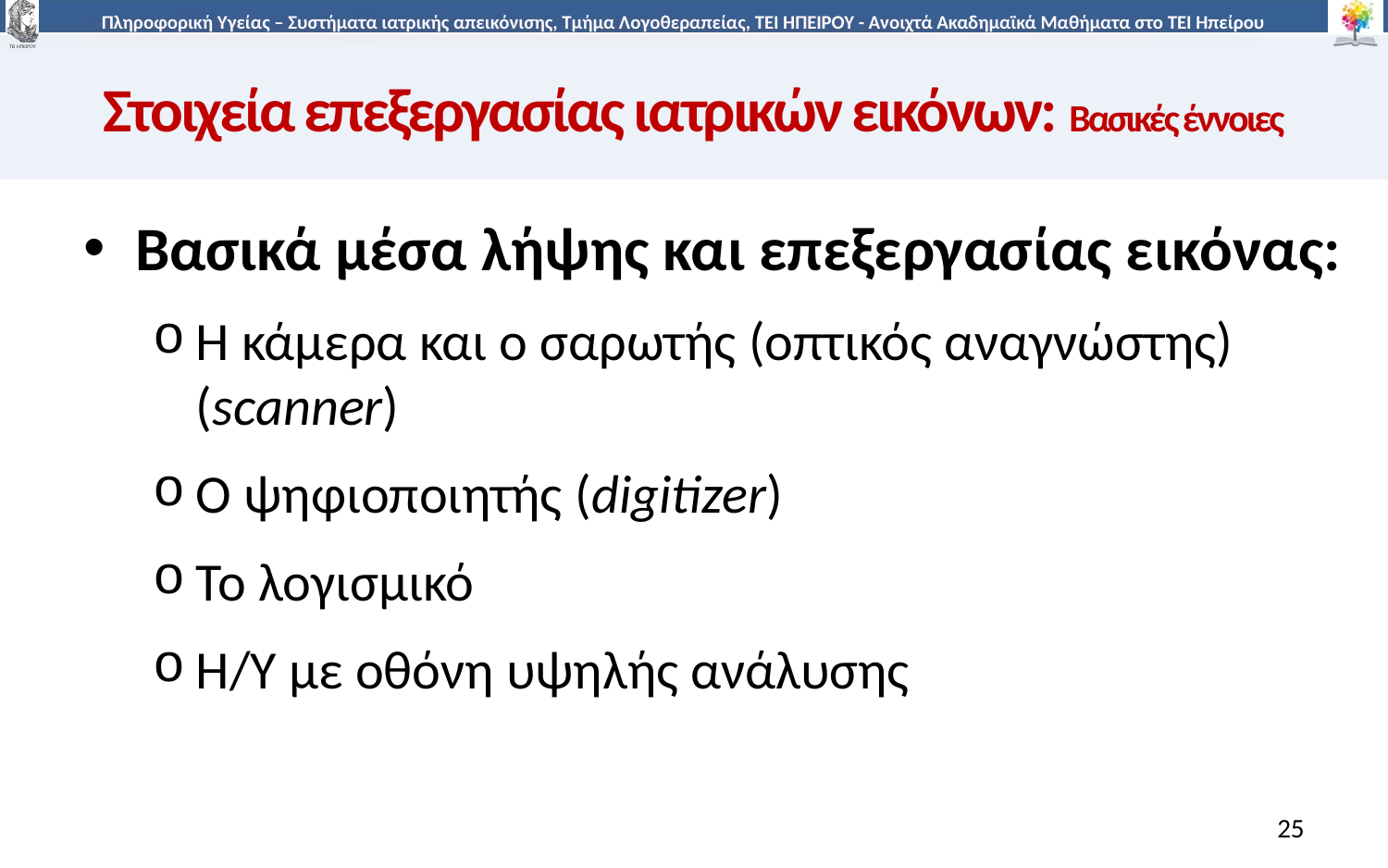

# Στοιχεία επεξεργασίας ιατρικών εικόνων: Βασικές έννοιες
Βασικά μέσα λήψης και επεξεργασίας εικόνας:
Η κάμερα και ο σαρωτής (οπτικός αναγνώστης) (scanner)
Ο ψηφιοποιητής (digitizer)
Το λογισμικό
Η/Υ με οθόνη υψηλής ανάλυσης
25